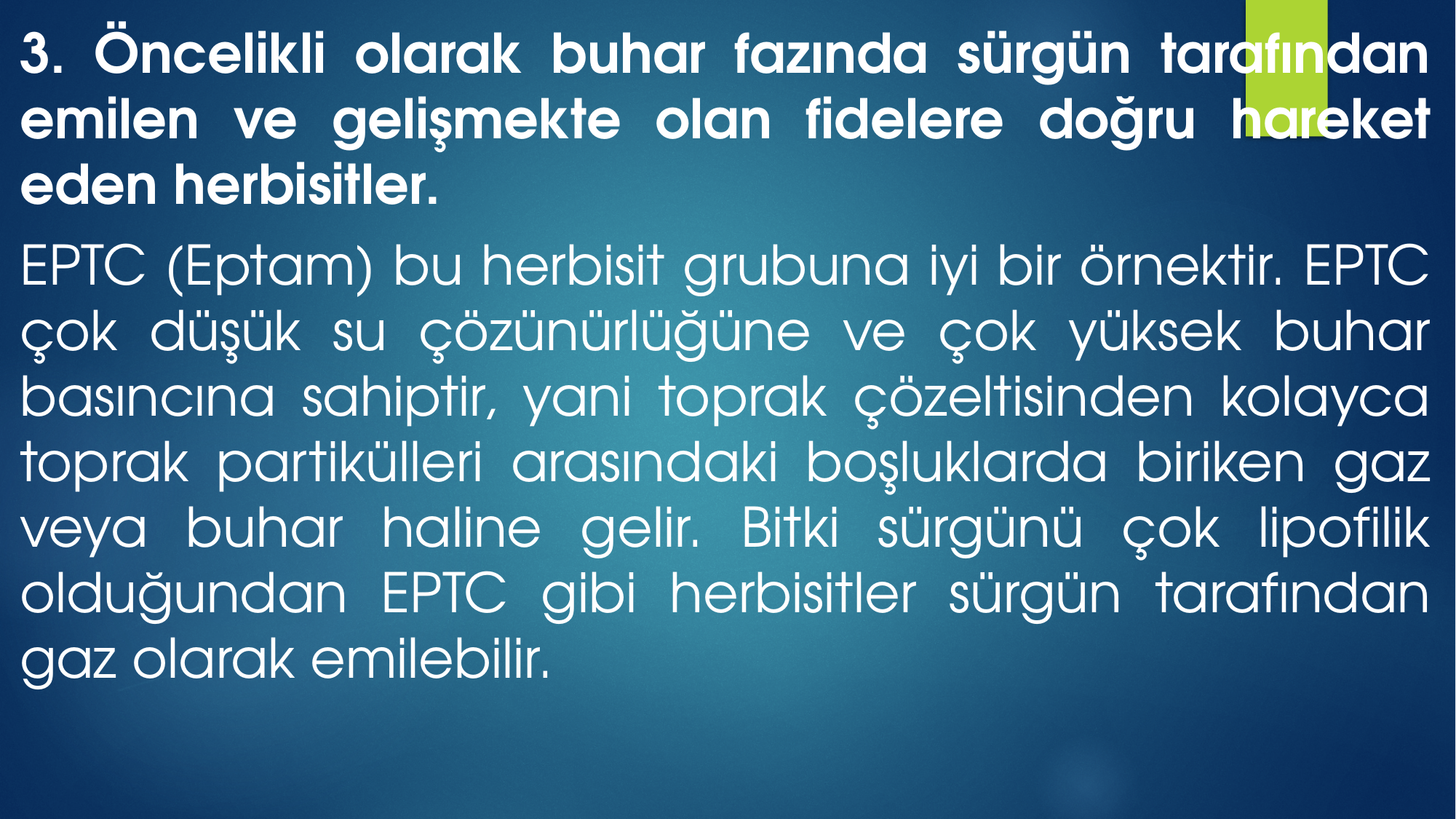

3. Öncelikli olarak buhar fazında sürgün tarafından emilen ve gelişmekte olan fidelere doğru hareket eden herbisitler.
EPTC (Eptam) bu herbisit grubuna iyi bir örnektir. EPTC çok düşük su çözünürlüğüne ve çok yüksek buhar basıncına sahiptir, yani toprak çözeltisinden kolayca toprak partikülleri arasındaki boşluklarda biriken gaz veya buhar haline gelir. Bitki sürgünü çok lipofilik olduğundan EPTC gibi herbisitler sürgün tarafından gaz olarak emilebilir.